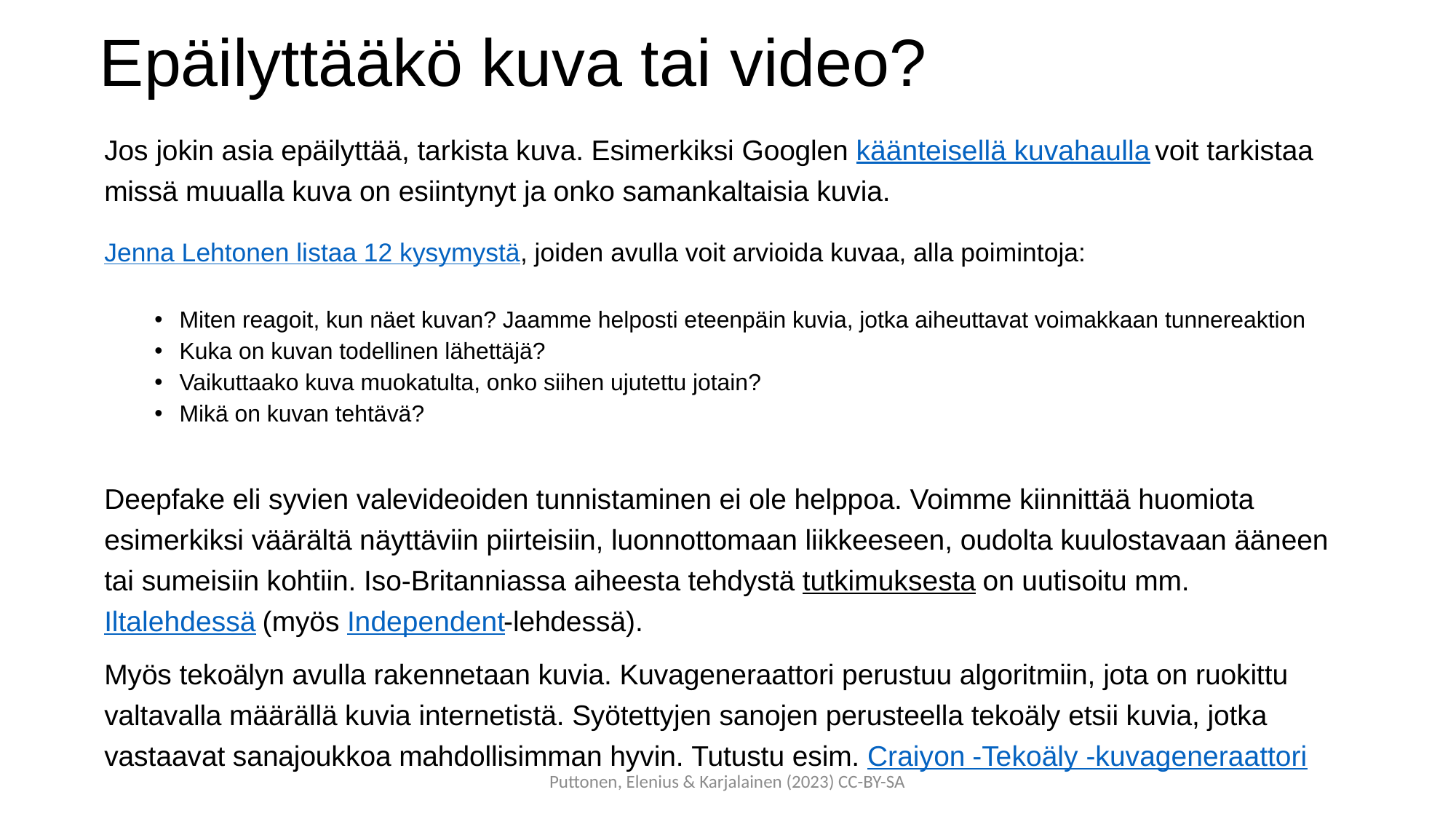

# Epäilyttääkö kuva tai video?
Jos jokin asia epäilyttää, tarkista kuva. Esimerkiksi Googlen käänteisellä kuvahaulla voit tarkistaa missä muualla kuva on esiintynyt ja onko samankaltaisia kuvia.
Jenna Lehtonen listaa 12 kysymystä, joiden avulla voit arvioida kuvaa, alla poimintoja:
Miten reagoit, kun näet kuvan? Jaamme helposti eteenpäin kuvia, jotka aiheuttavat voimakkaan tunnereaktion
Kuka on kuvan todellinen lähettäjä?
Vaikuttaako kuva muokatulta, onko siihen ujutettu jotain?
Mikä on kuvan tehtävä?

Deepfake eli syvien valevideoiden tunnistaminen ei ole helppoa. Voimme kiinnittää huomiota esimerkiksi väärältä näyttäviin piirteisiin, luonnottomaan liikkeeseen, oudolta kuulostavaan ääneen tai sumeisiin kohtiin. Iso-Britanniassa aiheesta tehdystä tutkimuksesta on uutisoitu mm. Iltalehdessä (myös Independent-lehdessä).
Myös tekoälyn avulla rakennetaan kuvia. Kuvageneraattori perustuu algoritmiin, jota on ruokittu valtavalla määrällä kuvia internetistä. Syötettyjen sanojen perusteella tekoäly etsii kuvia, jotka vastaavat sanajoukkoa mahdollisimman hyvin. Tutustu esim. Craiyon -Tekoäly -kuvageneraattori
Puttonen, Elenius & Karjalainen (2023) CC-BY-SA